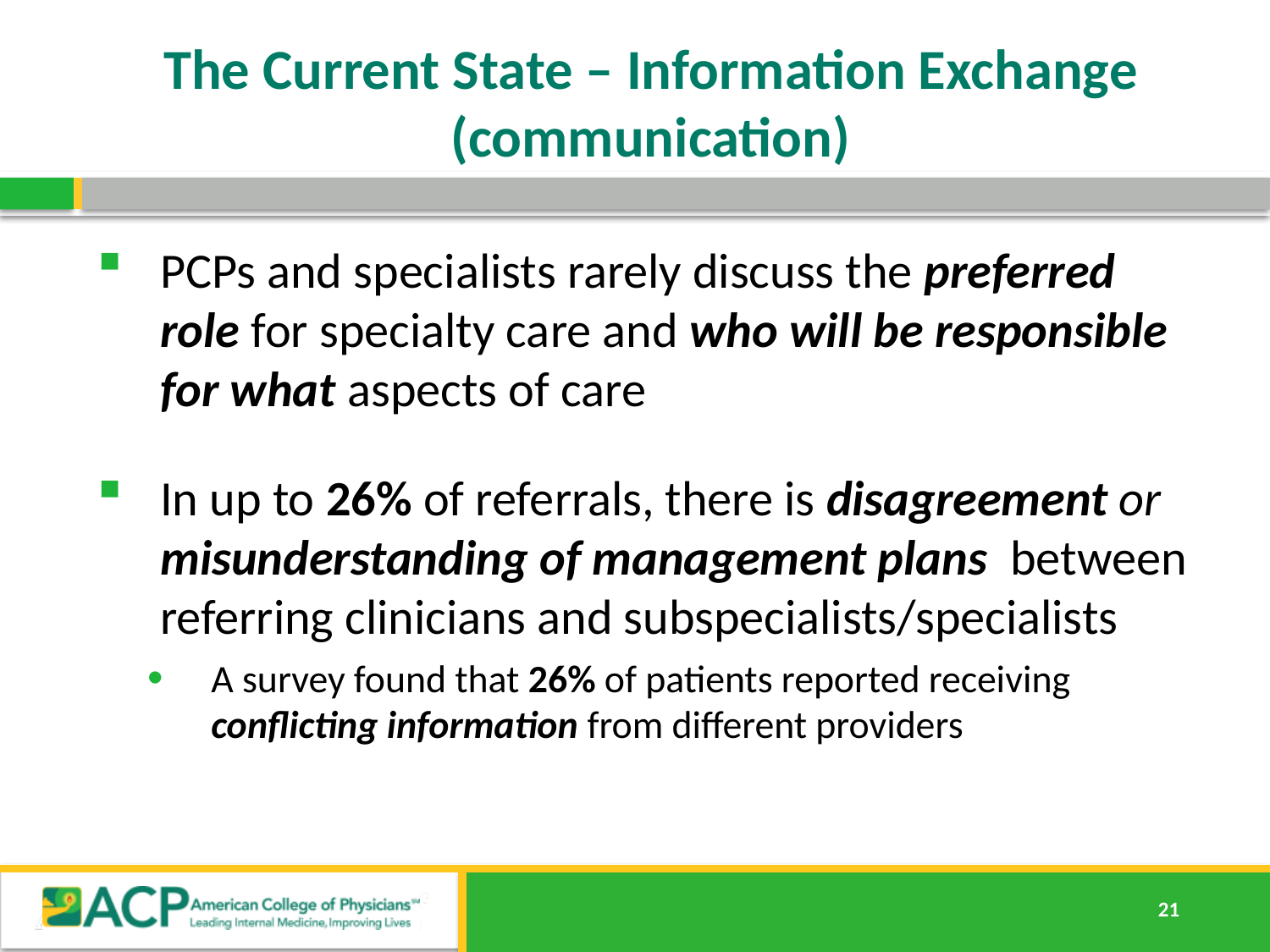

# The Current State – Information Exchange (communication)
PCPs and specialists rarely discuss the preferred role for specialty care and who will be responsible for what aspects of care

In up to 26% of referrals, there is disagreement or misunderstanding of management plans  between referring clinicians and subspecialists/specialists
A survey found that 26% of patients reported receiving conflicting information from different providers